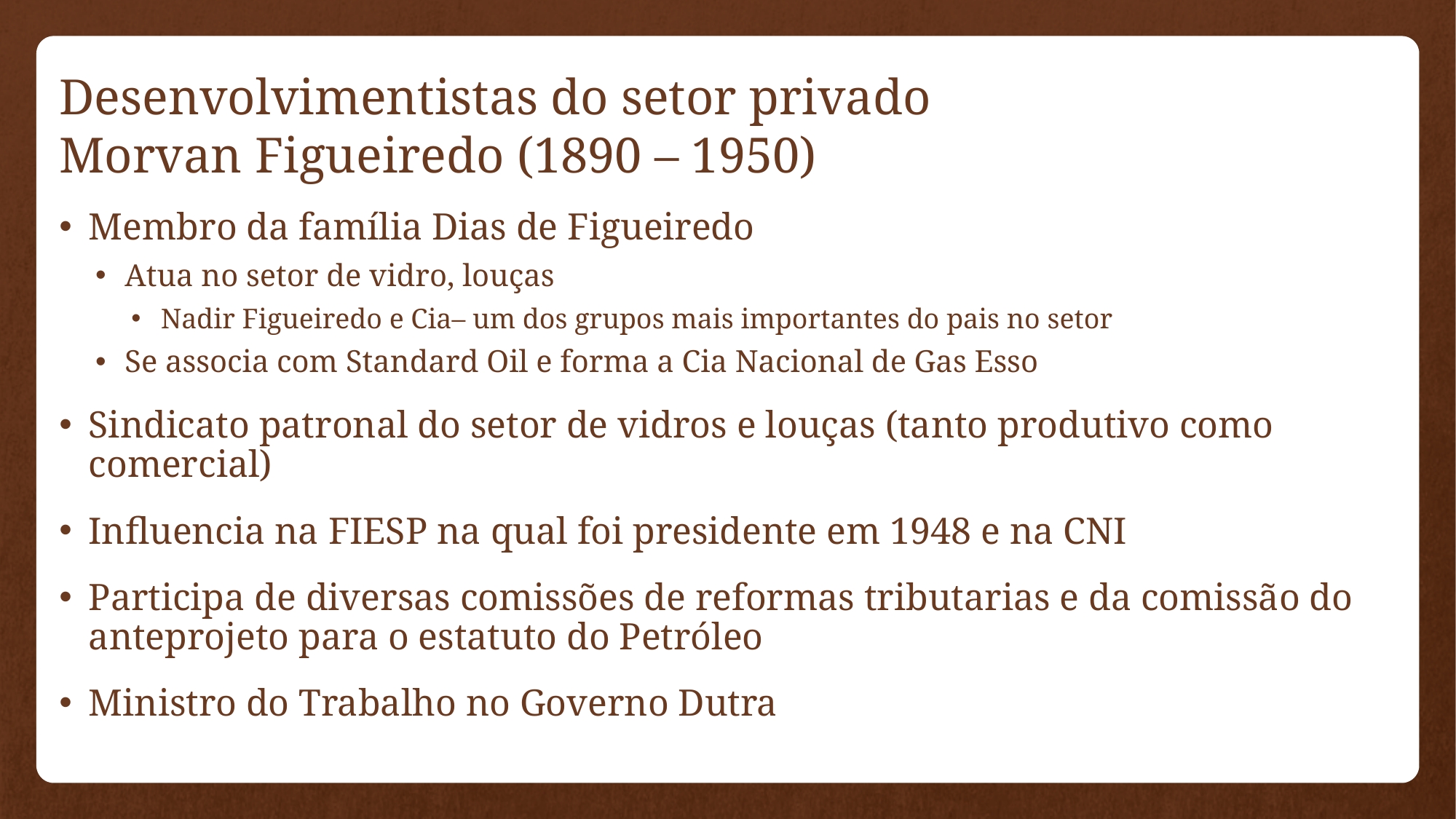

# Desenvolvimentistas do setor privado Morvan Figueiredo (1890 – 1950)
Membro da família Dias de Figueiredo
Atua no setor de vidro, louças
Nadir Figueiredo e Cia– um dos grupos mais importantes do pais no setor
Se associa com Standard Oil e forma a Cia Nacional de Gas Esso
Sindicato patronal do setor de vidros e louças (tanto produtivo como comercial)
Influencia na FIESP na qual foi presidente em 1948 e na CNI
Participa de diversas comissões de reformas tributarias e da comissão do anteprojeto para o estatuto do Petróleo
Ministro do Trabalho no Governo Dutra